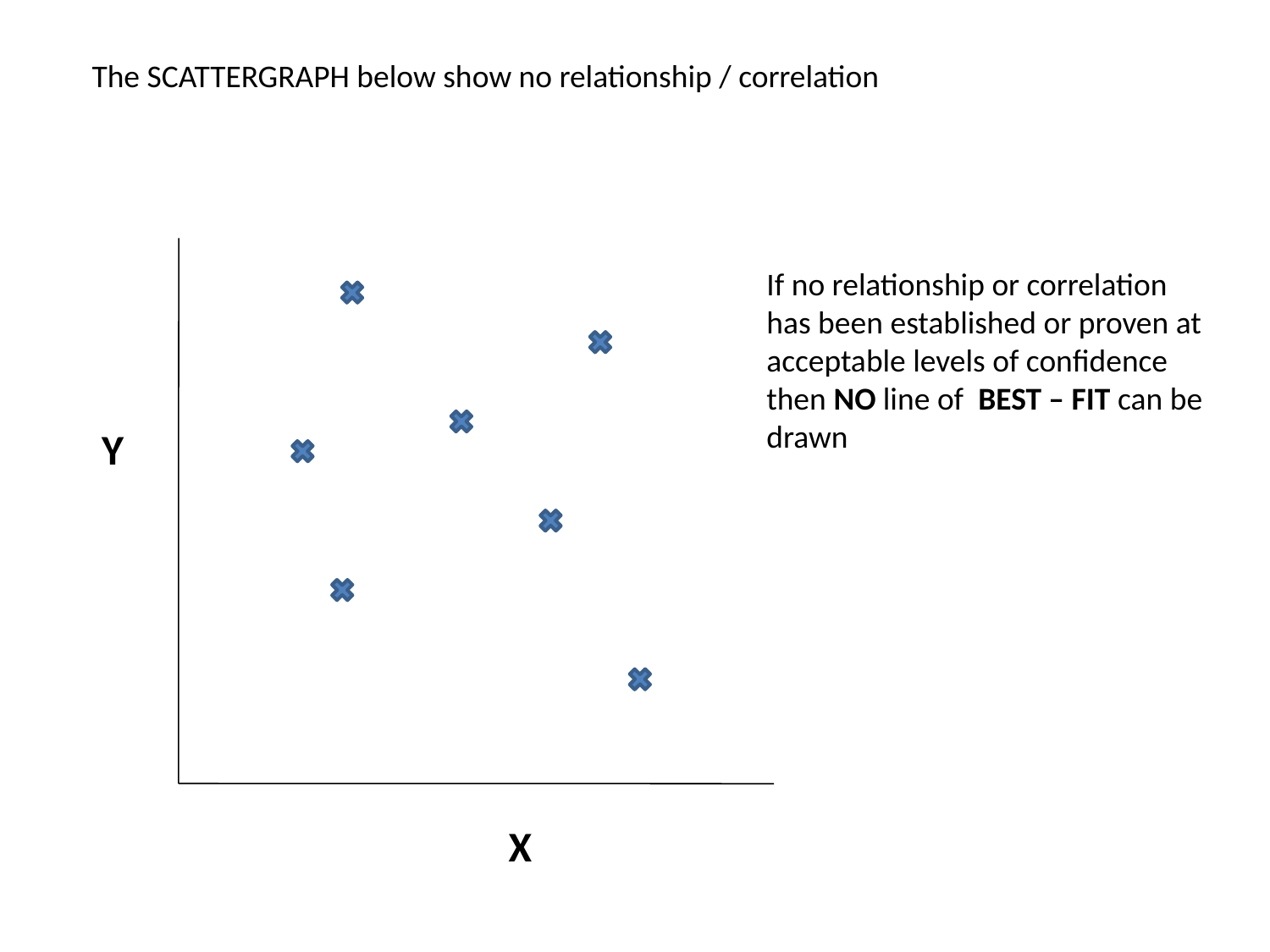

The SCATTERGRAPH below show no relationship / correlation
If no relationship or correlation has been established or proven at acceptable levels of confidence then NO line of  BEST – FIT can be drawn

Y

X